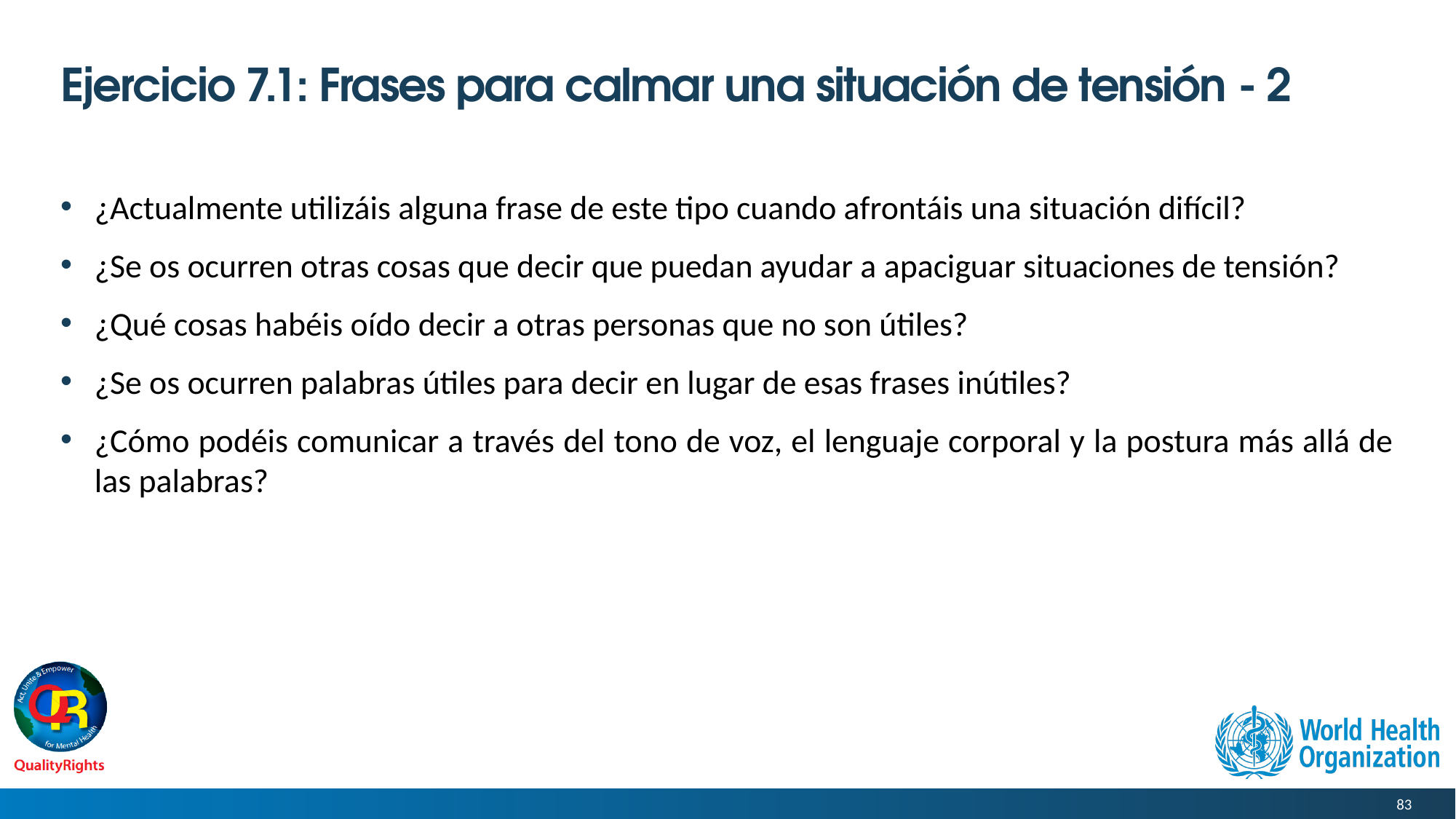

# Ejercicio 7.1: Frases para calmar una situación de tensión - 2
¿Actualmente utilizáis alguna frase de este tipo cuando afrontáis una situación difícil?
¿Se os ocurren otras cosas que decir que puedan ayudar a apaciguar situaciones de tensión?
¿Qué cosas habéis oído decir a otras personas que no son útiles?
¿Se os ocurren palabras útiles para decir en lugar de esas frases inútiles?
¿Cómo podéis comunicar a través del tono de voz, el lenguaje corporal y la postura más allá de las palabras?